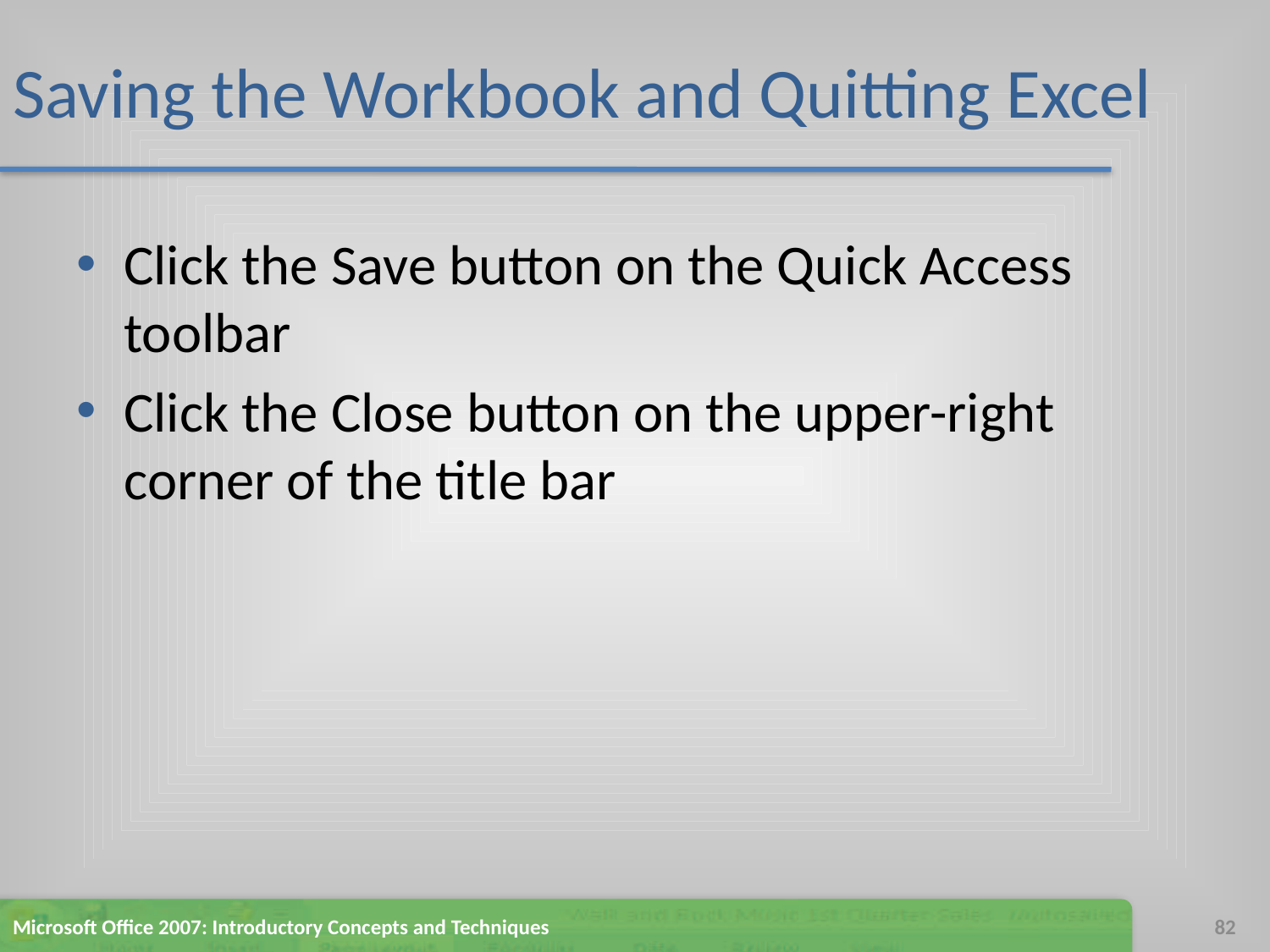

# Saving the Workbook and Quitting Excel
Click the Save button on the Quick Access toolbar
Click the Close button on the upper-right corner of the title bar

Microsoft Office 2007: Introductory Concepts and Techniques
82